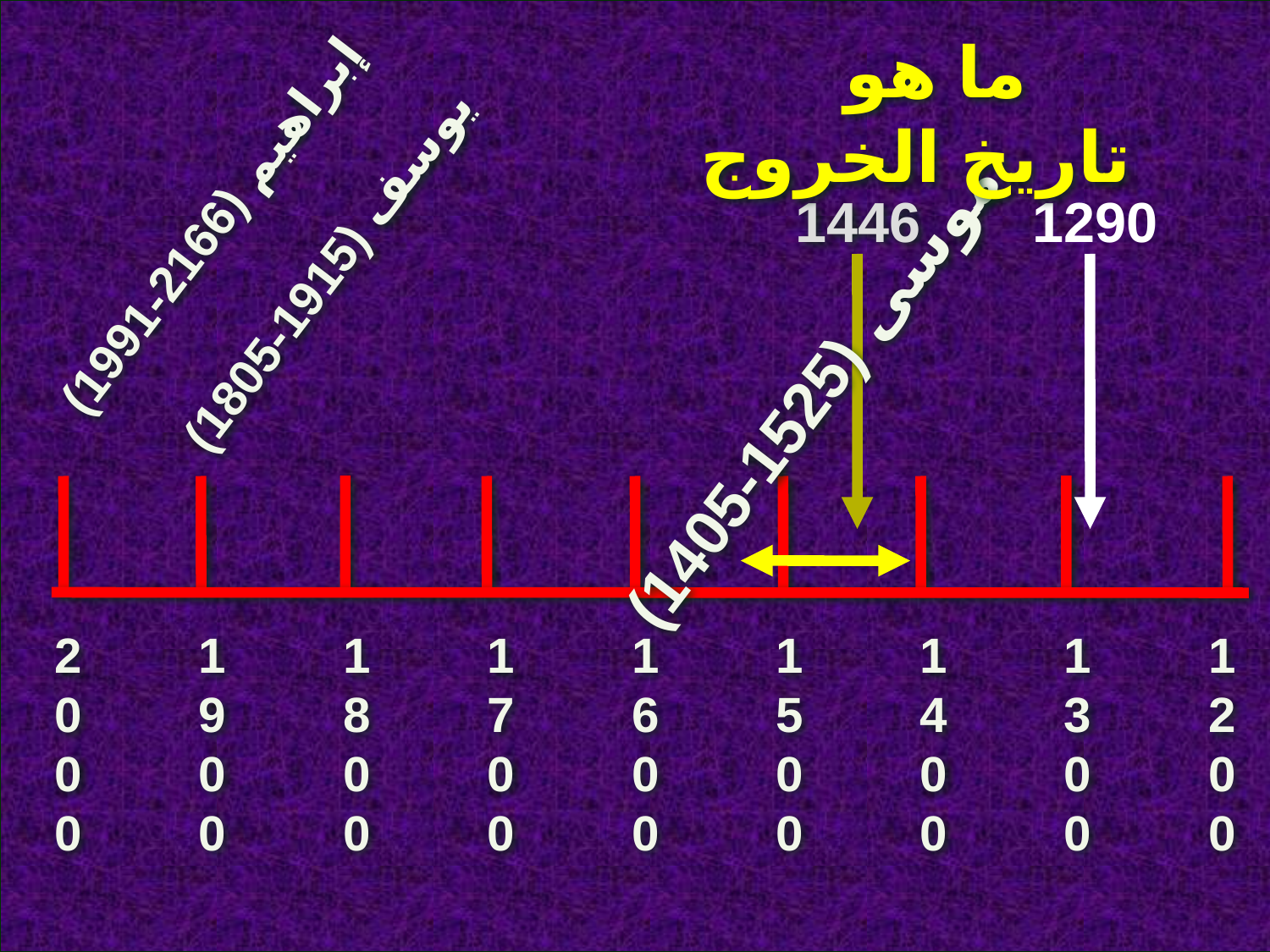

ما هو
تاريخ الخروج
1446
1290
إبراهيم (2166-1991)
يوسف (1915-1805)

موسى (1525-1405)

2000
1900
1800
1700
1600
1500
1400
1300
1200